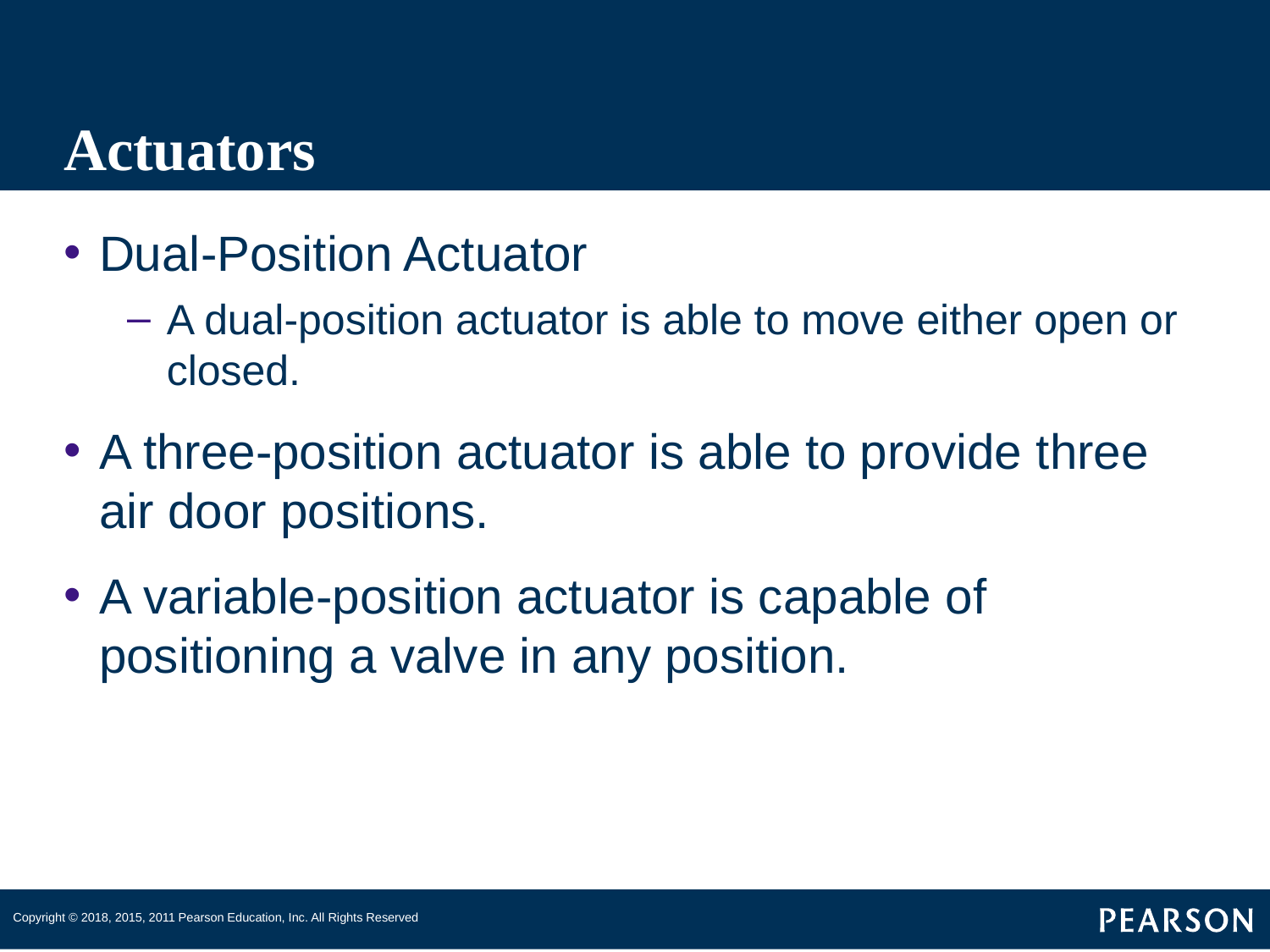

# Actuators
Dual-Position Actuator
A dual-position actuator is able to move either open or closed.
A three-position actuator is able to provide three air door positions.
A variable-position actuator is capable of positioning a valve in any position.